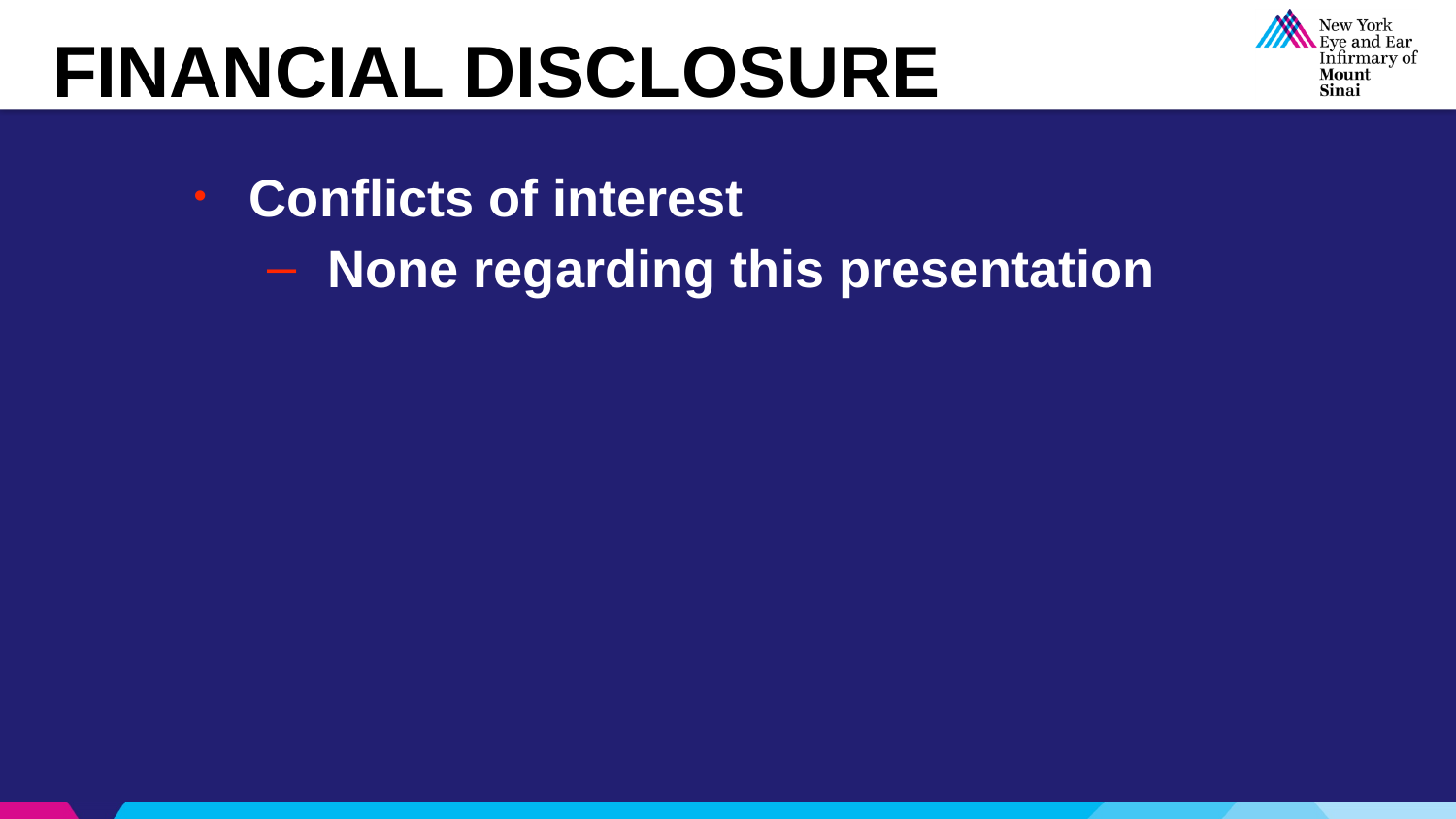

# FINANCIAL DISCLOSURE
Conflicts of interest
None regarding this presentation